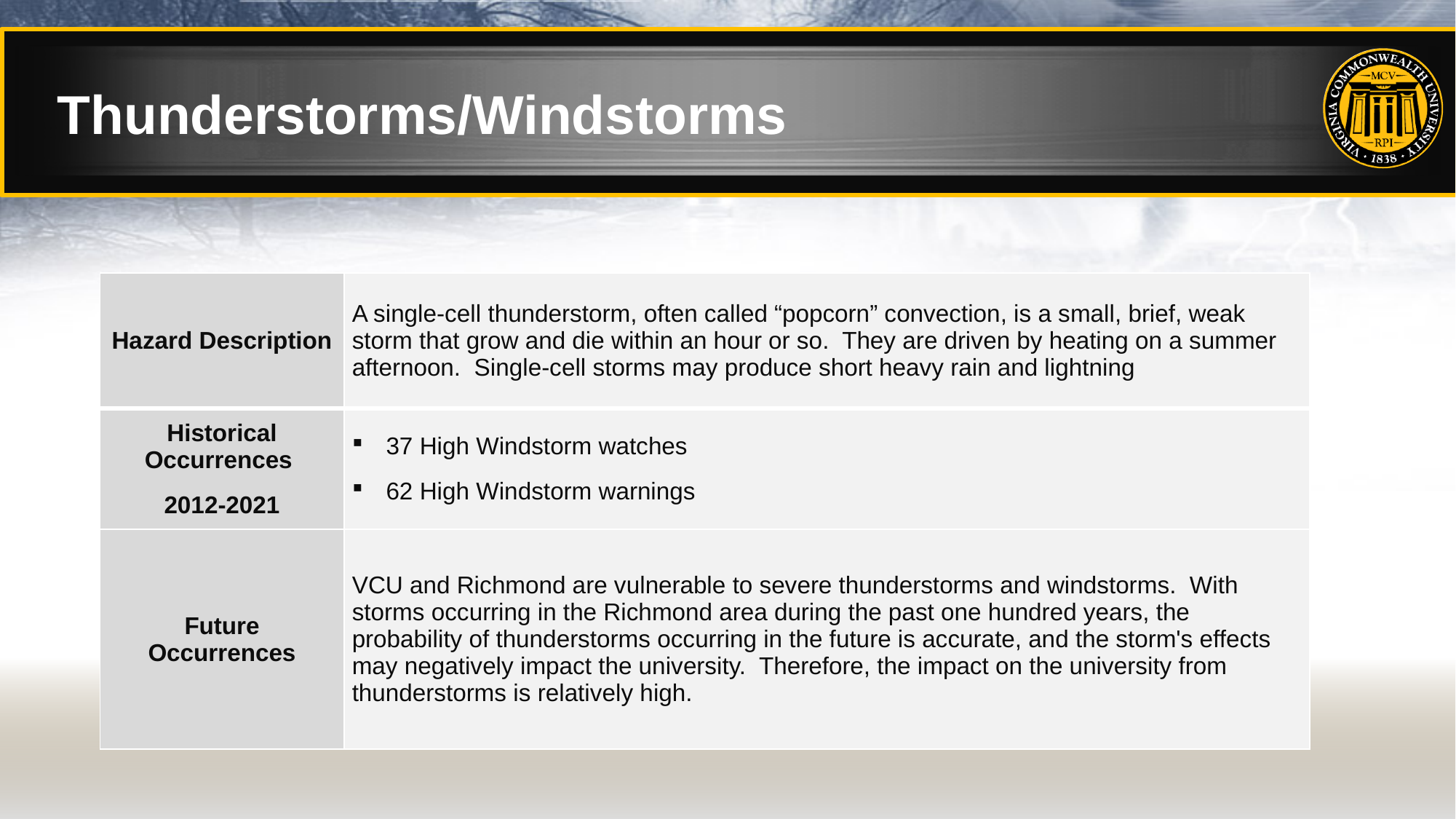

# Thunderstorms/Windstorms
| Hazard Description | A single-cell thunderstorm, often called “popcorn” convection, is a small, brief, weak storm that grow and die within an hour or so. They are driven by heating on a summer afternoon. Single-cell storms may produce short heavy rain and lightning |
| --- | --- |
| Historical Occurrences 2012-2021 | 37 High Windstorm watches 62 High Windstorm warnings |
| Future Occurrences | VCU and Richmond are vulnerable to severe thunderstorms and windstorms. With storms occurring in the Richmond area during the past one hundred years, the probability of thunderstorms occurring in the future is accurate, and the storm's effects may negatively impact the university. Therefore, the impact on the university from thunderstorms is relatively high. |